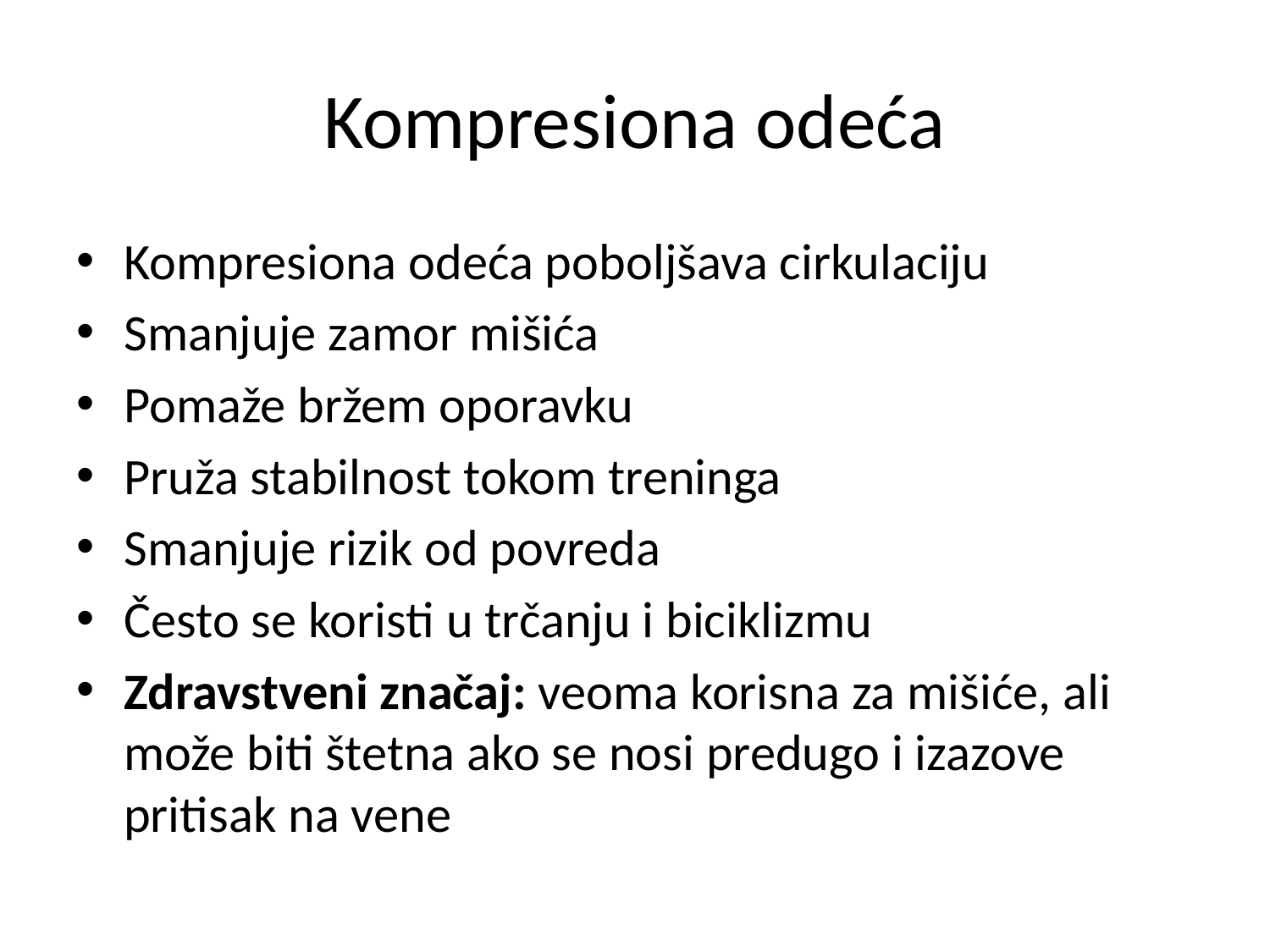

# Kompresiona odeća
Kompresiona odeća poboljšava cirkulaciju
Smanjuje zamor mišića
Pomaže bržem oporavku
Pruža stabilnost tokom treninga
Smanjuje rizik od povreda
Često se koristi u trčanju i biciklizmu
Zdravstveni značaj: veoma korisna za mišiće, ali može biti štetna ako se nosi predugo i izazove pritisak na vene